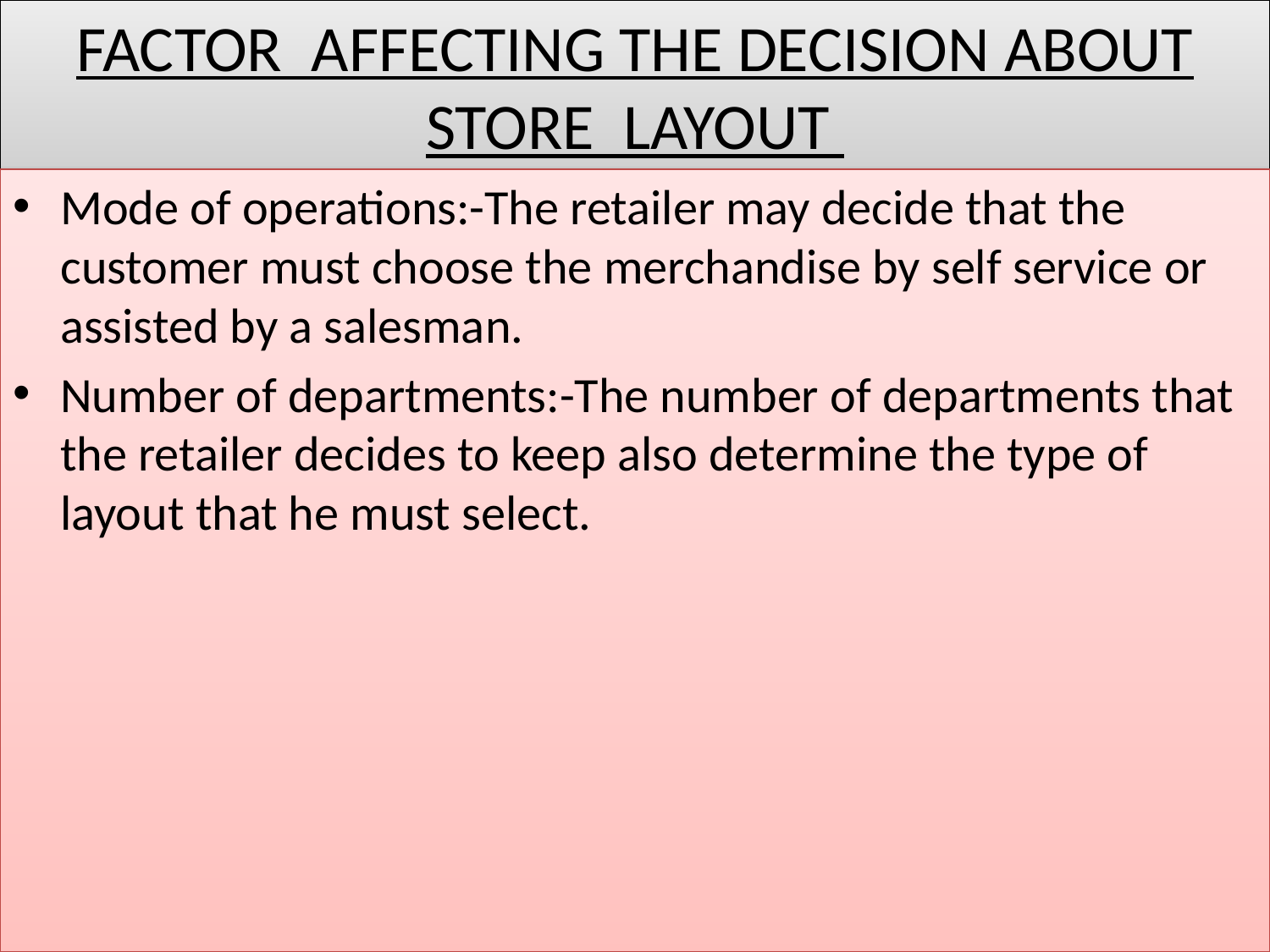

# FACTOR  AFFECTING THE DECISION ABOUT STORE  LAYOUT
Mode of operations:-The retailer may decide that the customer must choose the merchandise by self service or assisted by a salesman.
Number of departments:-The number of departments that the retailer decides to keep also determine the type of layout that he must select.